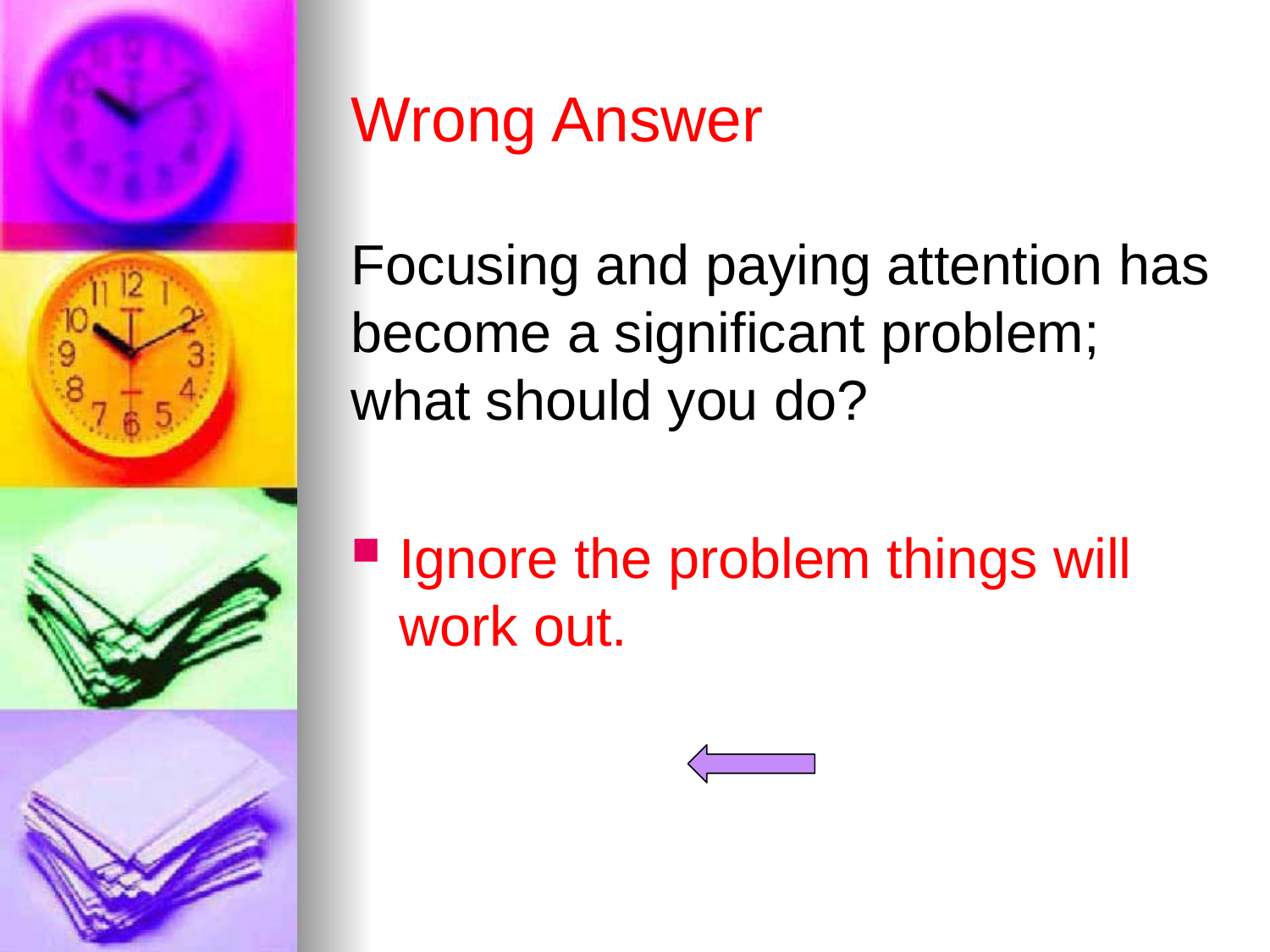

# Wrong Answer
Focusing and paying attention has become a significant problem; what should you do?

Ignore the problem things will work out.